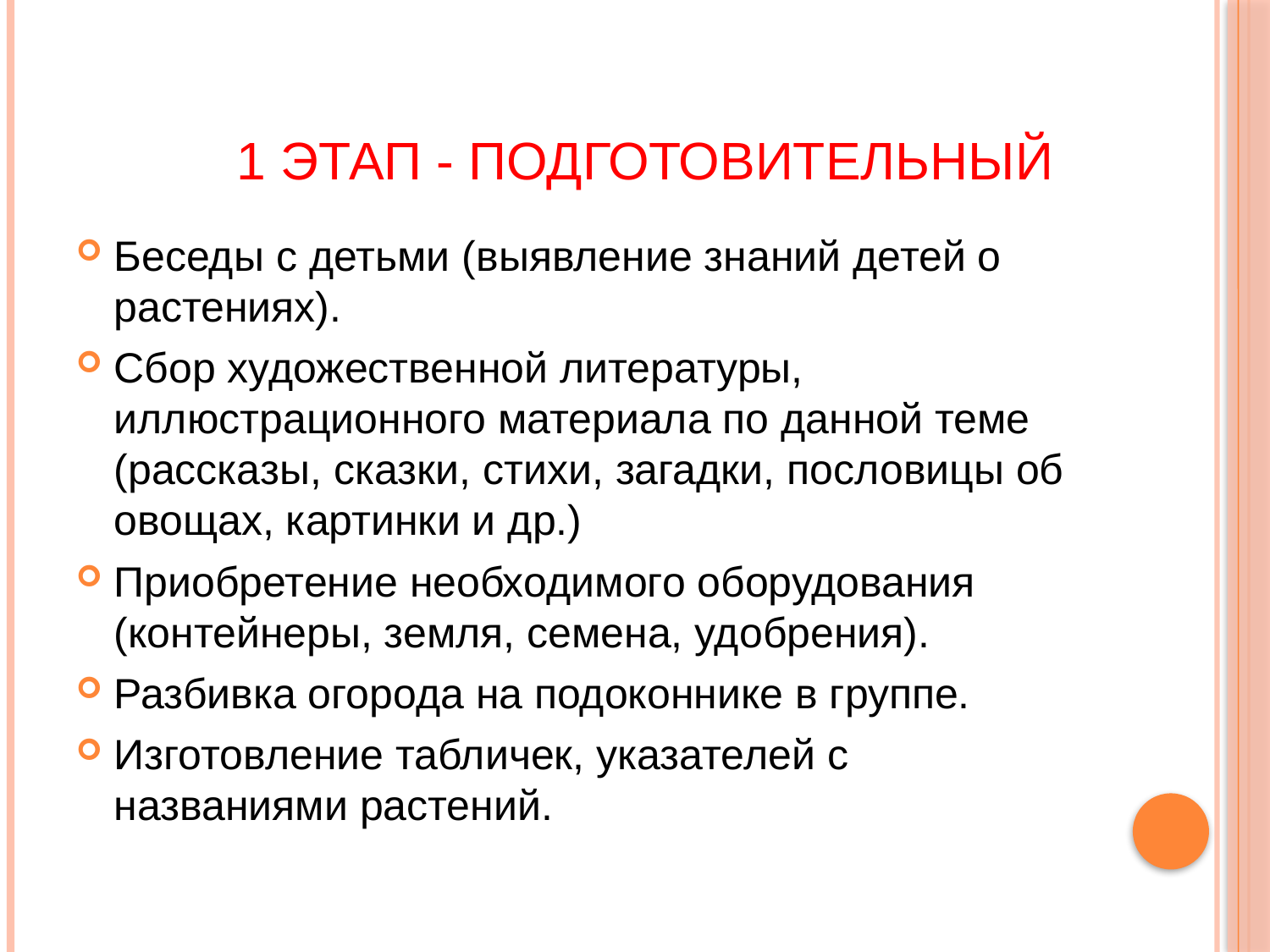

# 1 этап - подготовительный
Беседы с детьми (выявление знаний детей о растениях).
Сбор художественной литературы, иллюстрационного материала по данной теме (рассказы, сказки, стихи, загадки, пословицы об овощах, картинки и др.)
Приобретение необходимого оборудования (контейнеры, земля, семена, удобрения).
Разбивка огорода на подоконнике в группе.
Изготовление табличек, указателей с названиями растений.